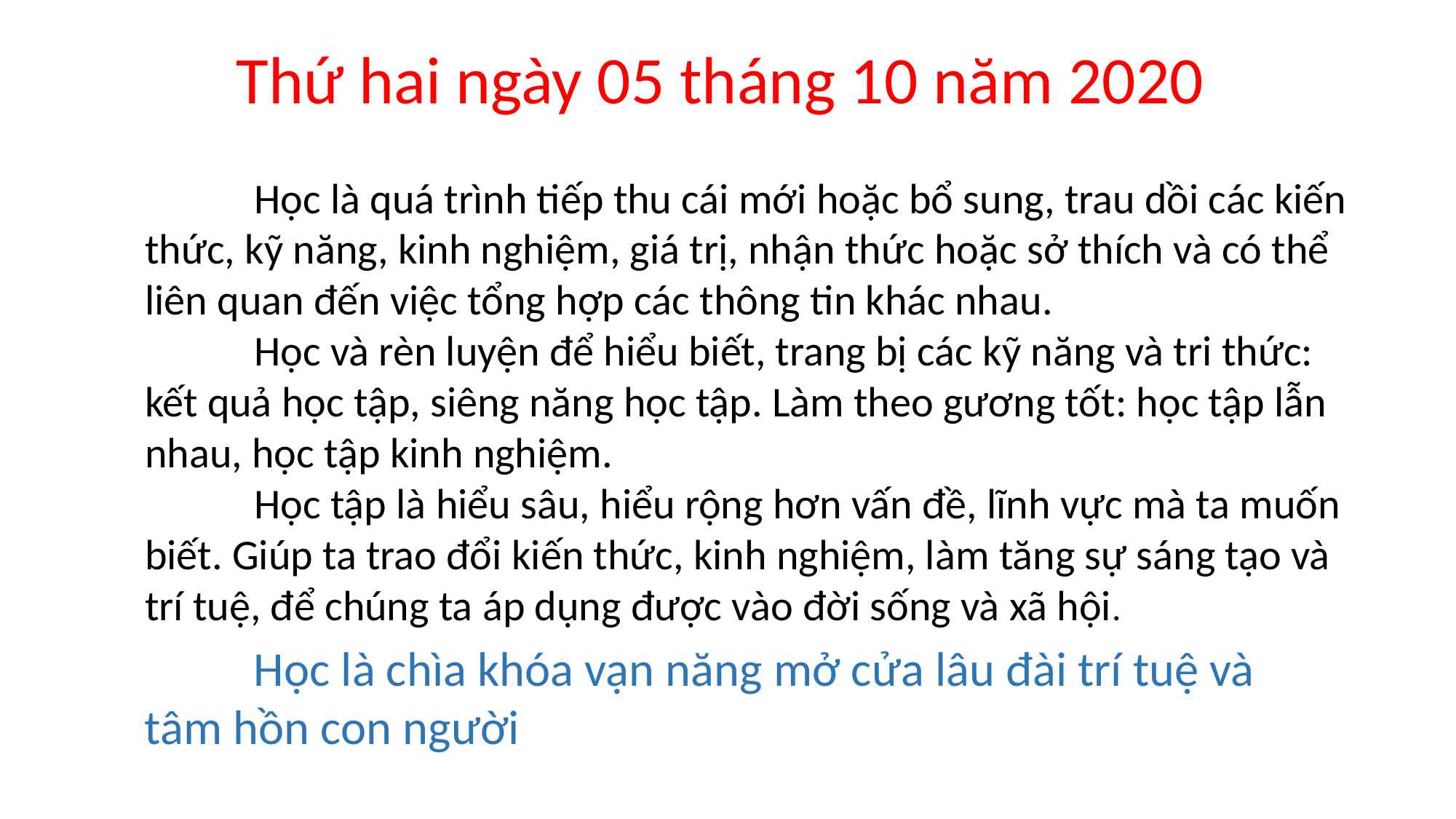

Thứ hai ngày 05 tháng 10 năm 2020
	Học là quá trình tiếp thu cái mới hoặc bổ sung, trau dồi các kiến thức, kỹ năng, kinh nghiệm, giá trị, nhận thức hoặc sở thích và có thể liên quan đến việc tổng hợp các thông tin khác nhau.
	Học và rèn luyện để hiểu biết, trang bị các kỹ năng và tri thức: kết quả học tập, siêng năng học tập. Làm theo gương tốt: học tập lẫn nhau, học tập kinh nghiệm.
	Học tập là hiểu sâu, hiểu rộng hơn vấn đề, lĩnh vực mà ta muốn biết. Giúp ta trao đổi kiến thức, kinh nghiệm, làm tăng sự sáng tạo và trí tuệ, để chúng ta áp dụng được vào đời sống và xã hội.
	Học là chìa khóa vạn năng mở cửa lâu đài trí tuệ và tâm hồn con người